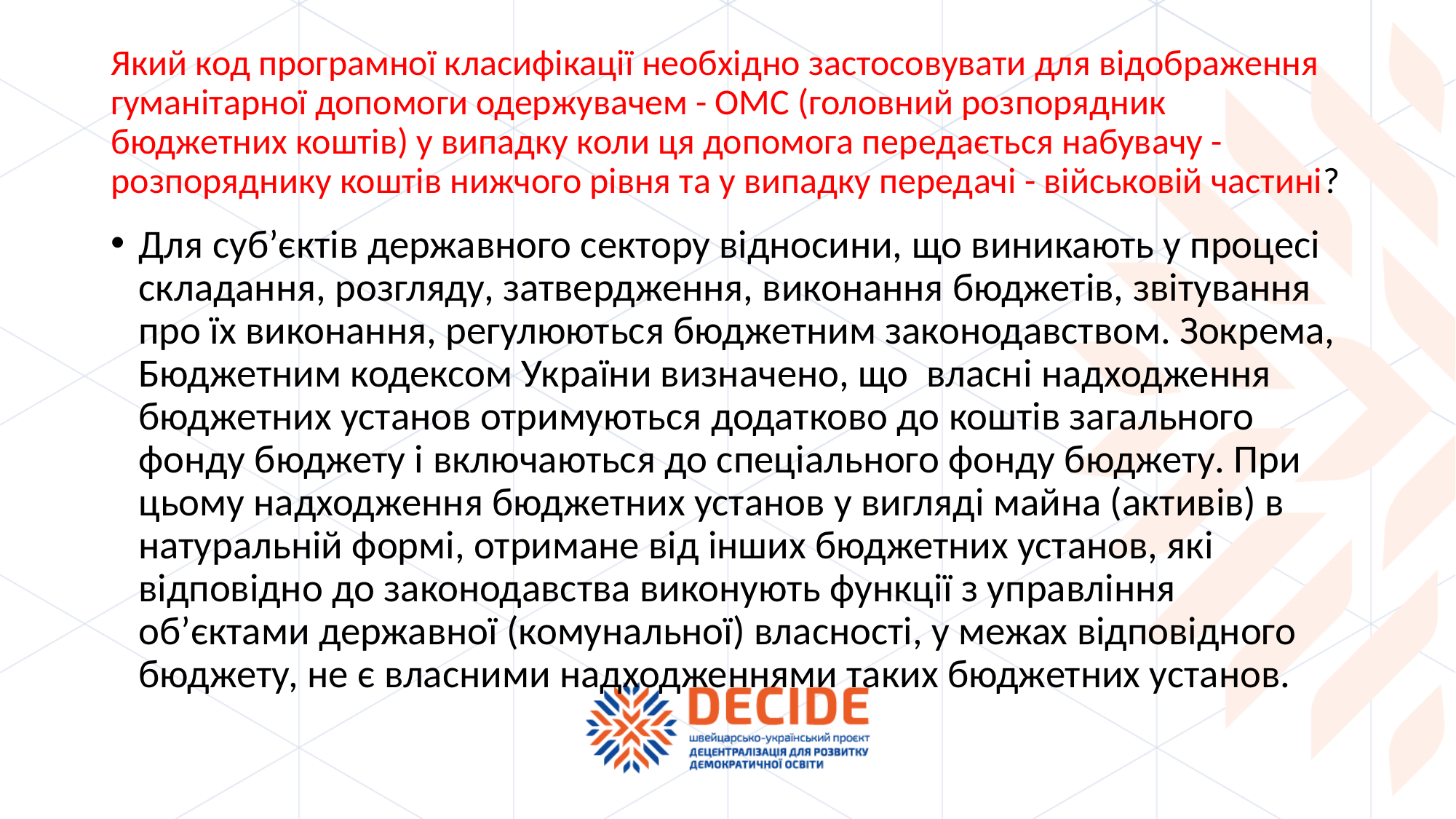

# Який код програмної класифікації необхідно застосовувати для відображення гуманітарної допомоги одержувачем - ОМС (головний розпорядник бюджетних коштів) у випадку коли ця допомога передається набувачу - розпоряднику коштів нижчого рівня та у випадку передачі - військовій частині?
Для суб’єктів державного сектору відносини, що виникають у процесі складання, розгляду, затвердження, виконання бюджетів, звітування про їх виконання, регулюються бюджетним законодавством. Зокрема, Бюджетним кодексом України визначено, що  власні надходження бюджетних установ отримуються додатково до коштів загального фонду бюджету і включаються до спеціального фонду бюджету. При цьому надходження бюджетних установ у вигляді майна (активів) в натуральній формі, отримане від інших бюджетних установ, які відповідно до законодавства виконують функції з управління об’єктами державної (комунальної) власності, у межах відповідного бюджету, не є власними надходженнями таких бюджетних установ.